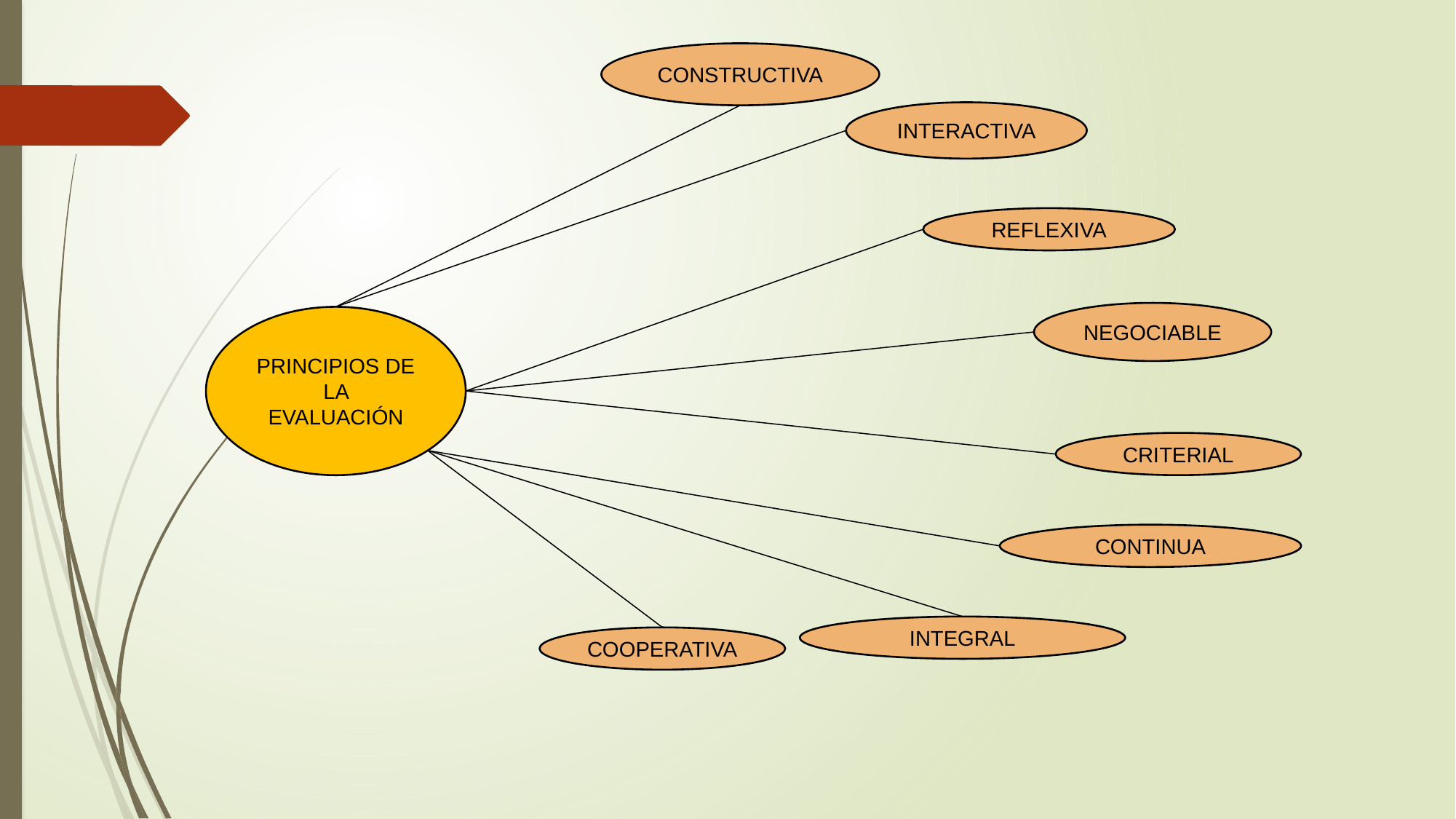

CONSTRUCTIVA
INTERACTIVA
REFLEXIVA
NEGOCIABLE
PRINCIPIOS DE LA EVALUACIÓN
CRITERIAL
CONTINUA
INTEGRAL
COOPERATIVA